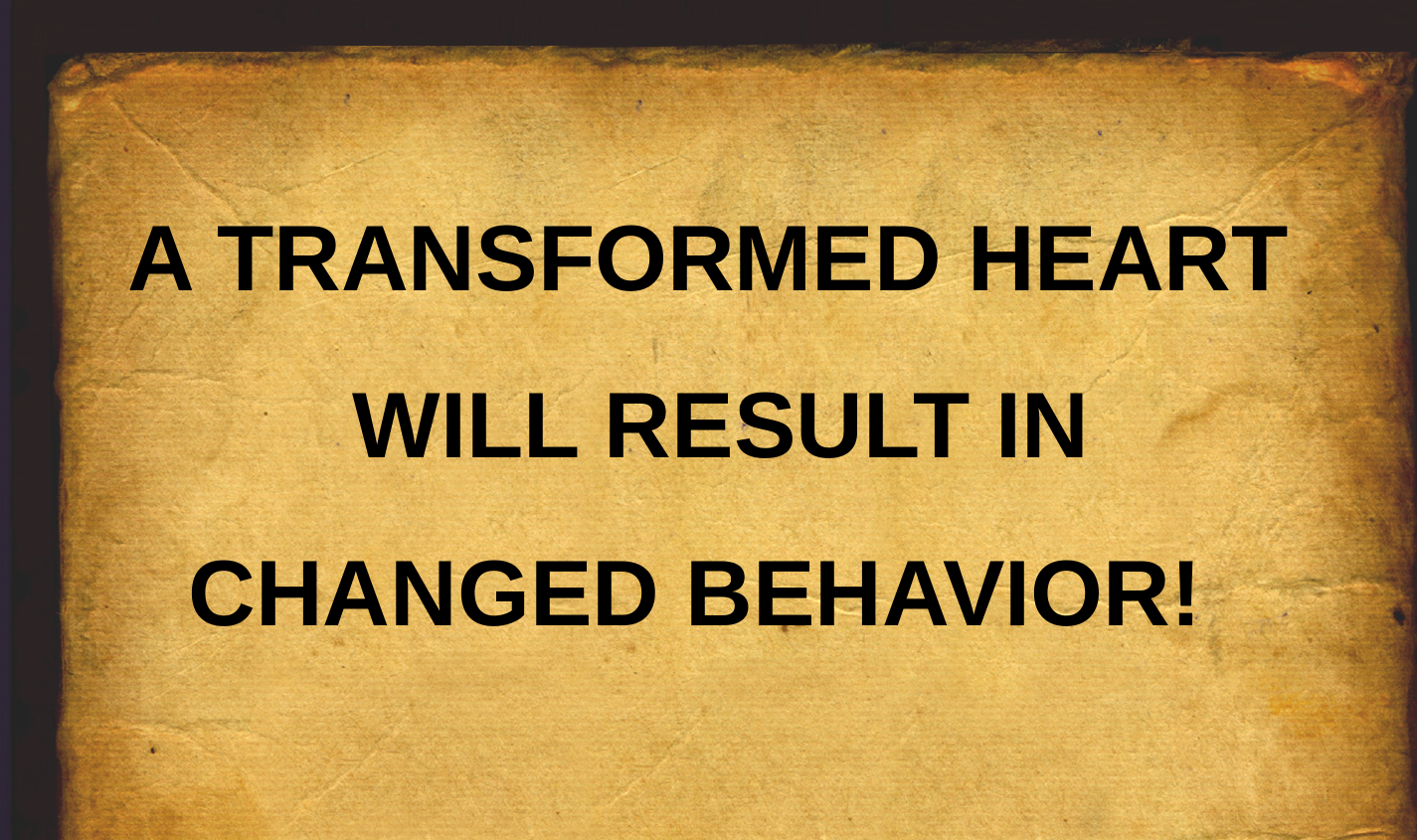

A TRANSFORMED HEART
 WILL RESULT IN CHANGED BEHAVIOR!